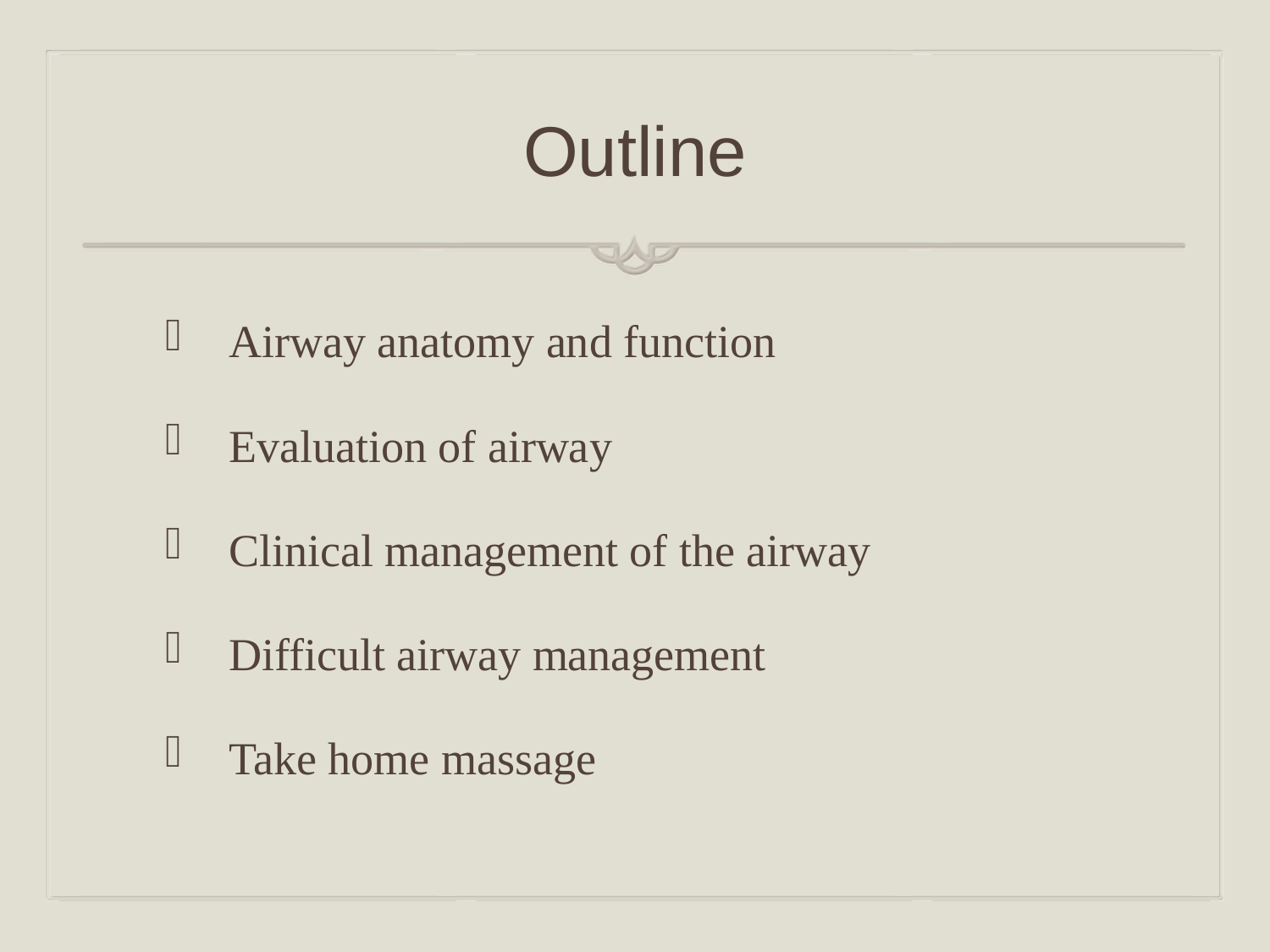

# Outline
Airway anatomy and function
Evaluation of airway
Clinical management of the airway
Difficult airway management
Take home massage